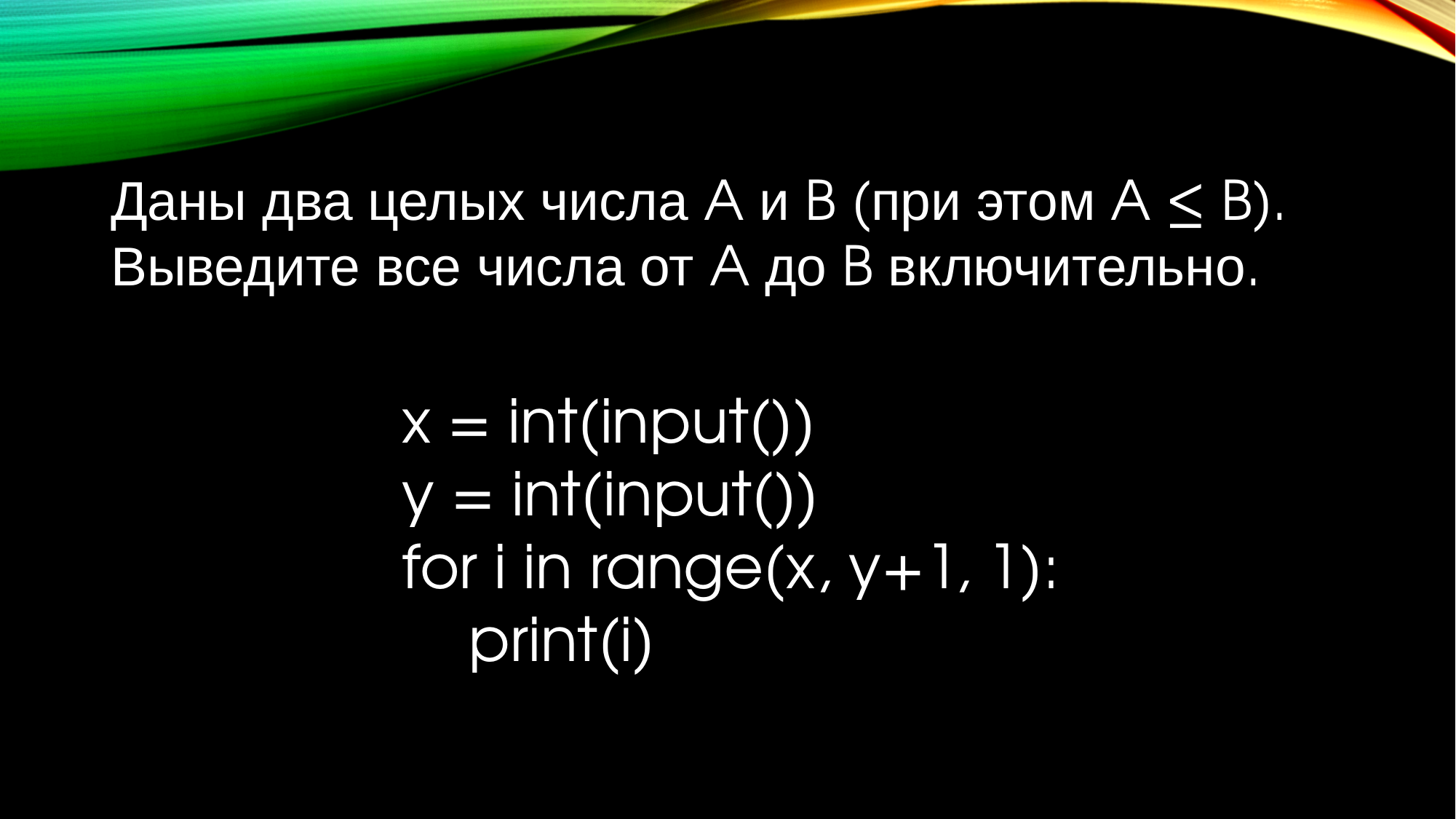

Даны два целых числа A и B (при этом A ≤ B). Выведите все числа от A до B включительно.
x = int(input())
y = int(input())
for i in range(x, y+1, 1):
    print(i)